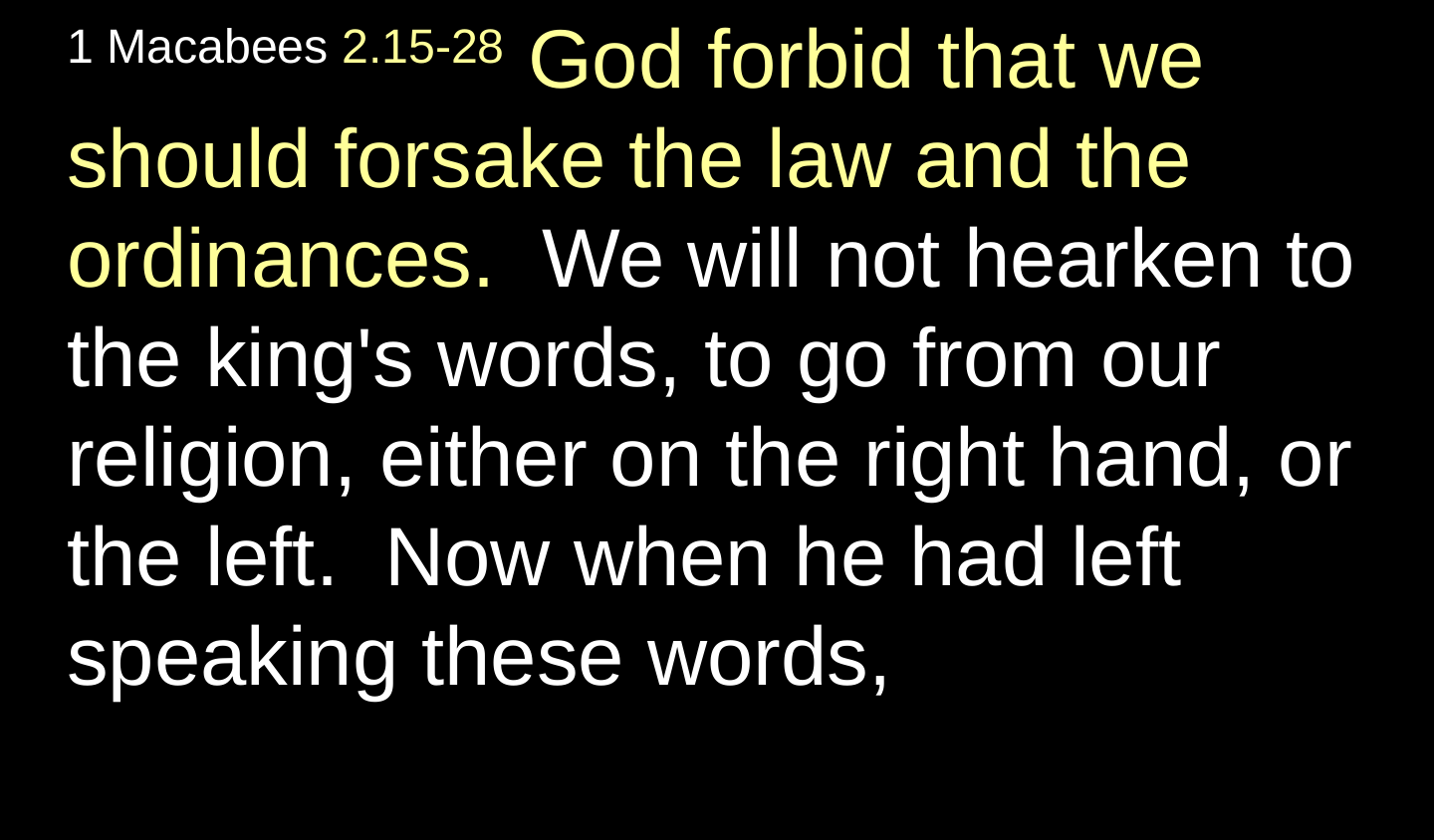

1 Macabees 2.15-28 God forbid that we should forsake the law and the ordinances.  We will not hearken to the king's words, to go from our religion, either on the right hand, or the left.  Now when he had left speaking these words,